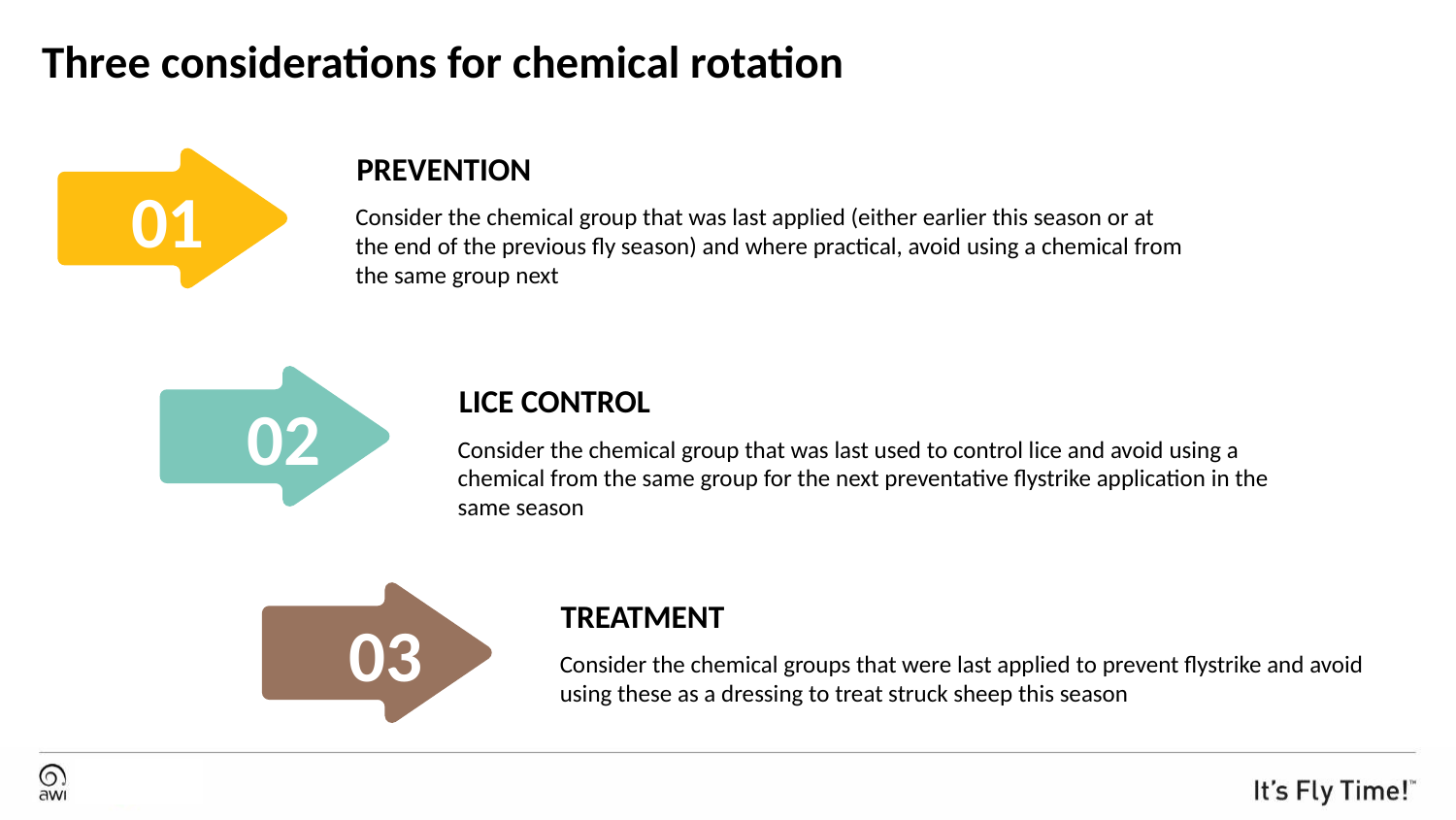

# Three considerations for chemical rotation
PREVENTION

01
Consider the chemical group that was last applied (either earlier this season or at the end of the previous fly season) and where practical, avoid using a chemical from the same group next

LICE CONTROL
02
Consider the chemical group that was last used to control lice and avoid using a chemical from the same group for the next preventative flystrike application in the same season

TREATMENT
03
Consider the chemical groups that were last applied to prevent flystrike and avoid using these as a dressing to treat struck sheep this season